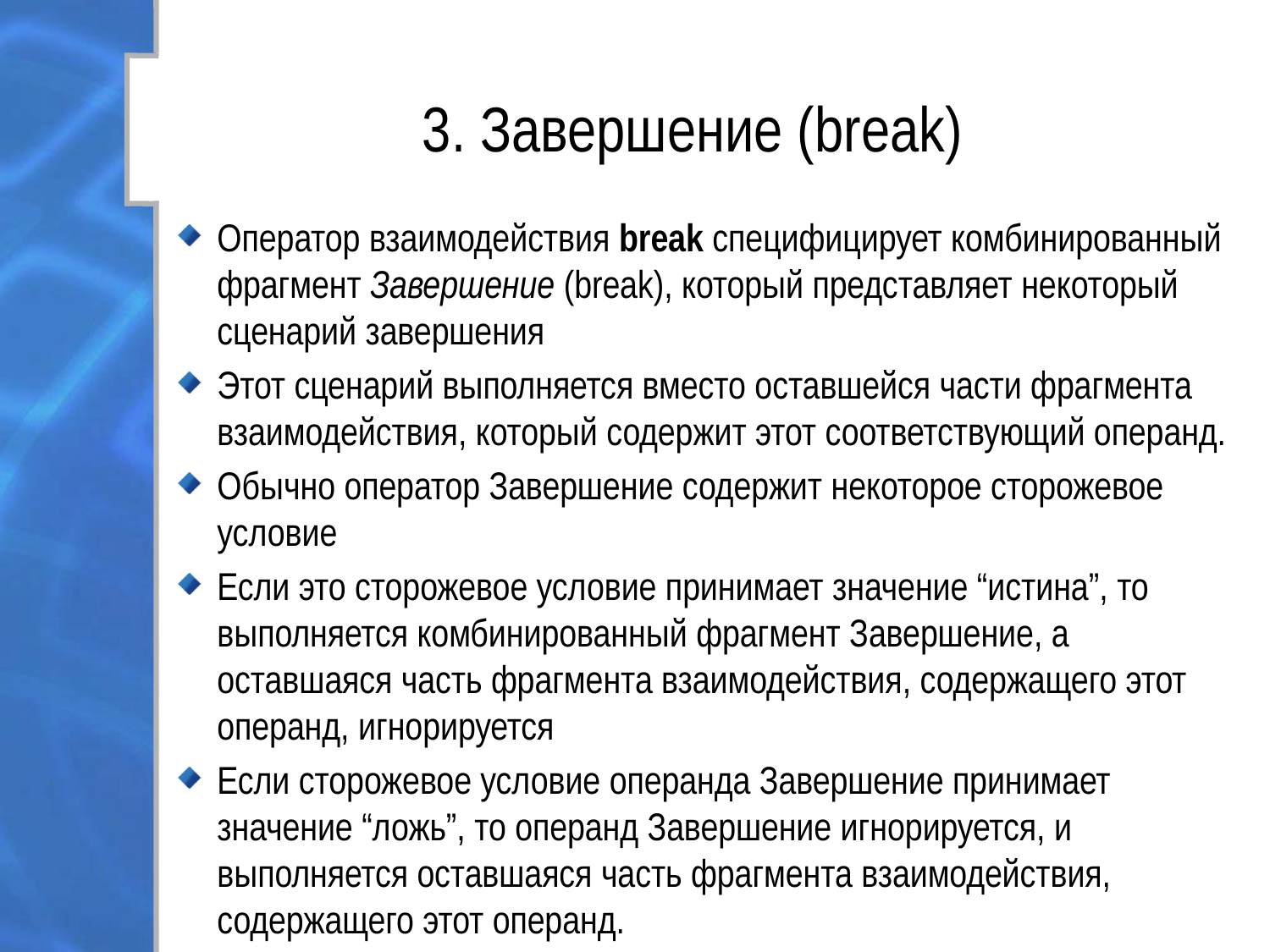

# 3. Завершение (break)
Оператор взаимодействия break специфицирует комбинированный фрагмент Завершение (break), который представляет некоторый сценарий завершения
Этот сценарий выполняется вместо оставшейся части фрагмента взаимодействия, который содержит этот соответствующий операнд.
Обычно оператор Завершение содержит некоторое сторожевое условие
Если это сторожевое условие принимает значение “истина”, то выполняется комбинированный фрагмент Завершение, а оставшаяся часть фрагмента взаимодействия, содержащего этот операнд, игнорируется
Если сторожевое условие операнда Завершение принимает значение “ложь”, то операнд Завершение игнорируется, и выполняется оставшаяся часть фрагмента взаимодействия, содержащего этот операнд.